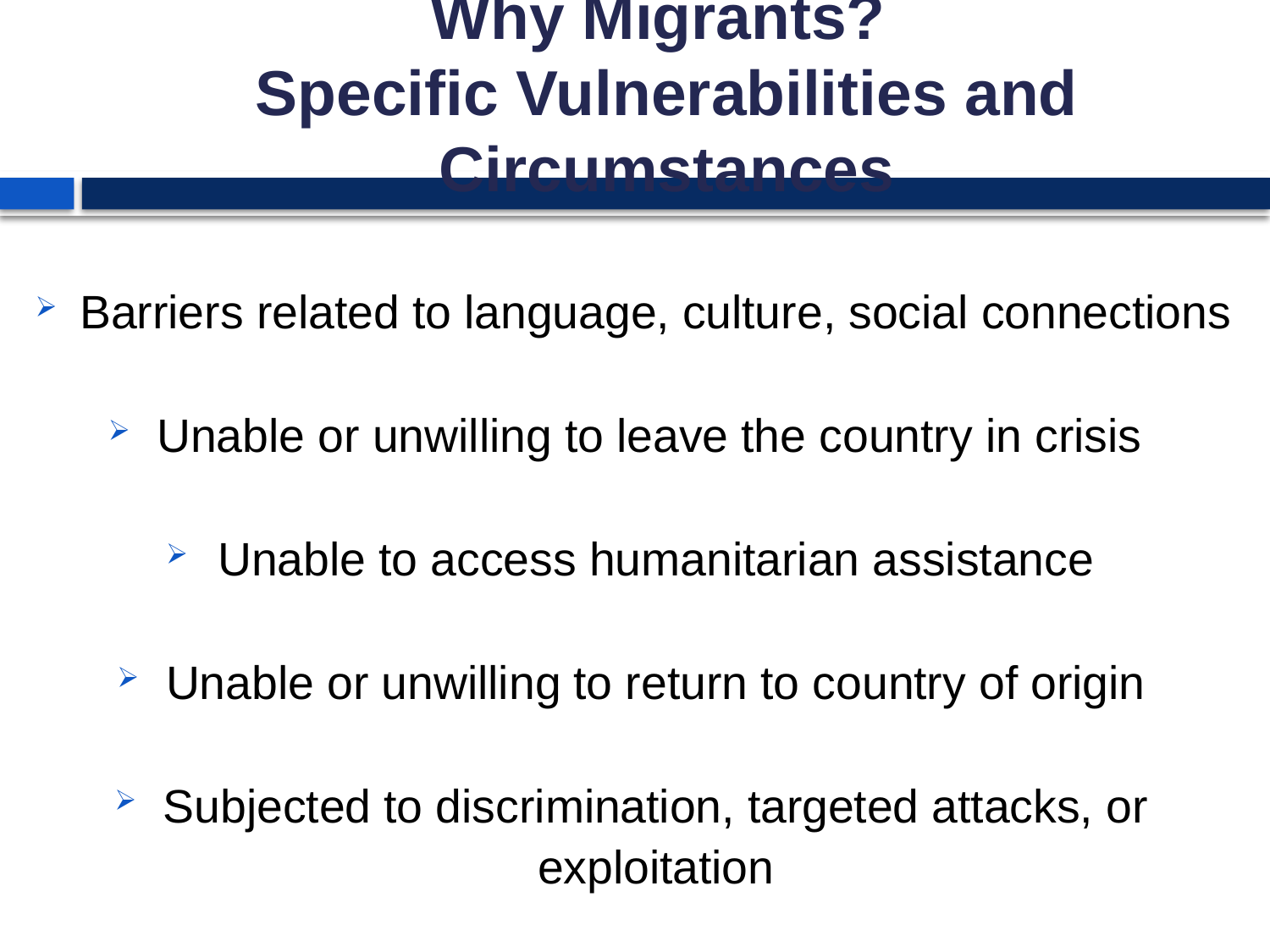

# Why Migrants? Specific Vulnerabilities and Circumstances

Barriers related to language, culture, social connections

Unable or unwilling to leave the country in crisis

Unable to access humanitarian assistance

Unable or unwilling to return to country of origin

Subjected to discrimination, targeted attacks, or exploitation